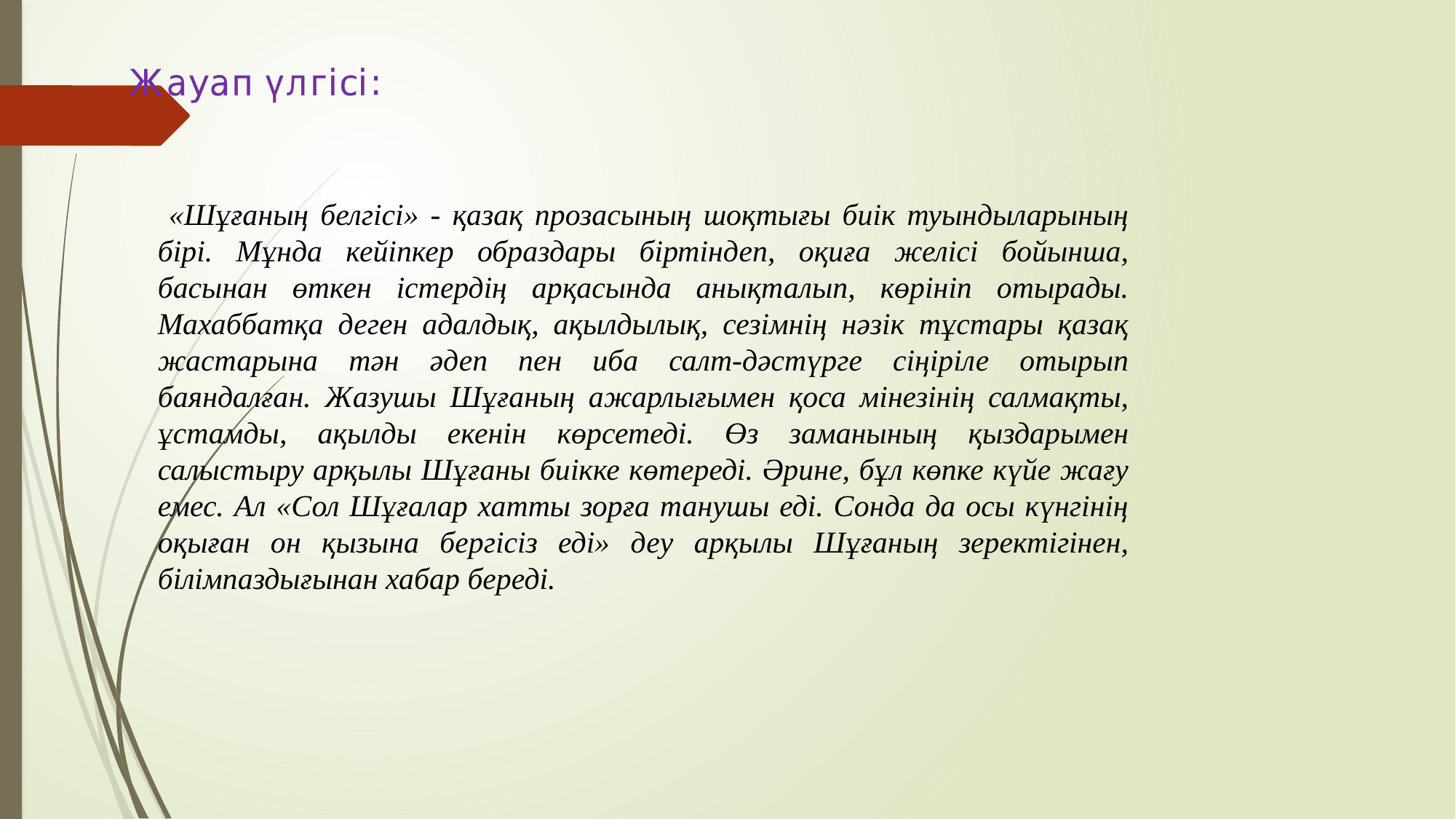

Жауап үлгісі:

 «Шұғаның белгісі» - қазақ прозасының шоқтығы биік туындыларының бірі. Мұнда кейіпкер образдары біртіндеп, оқиға желісі бойынша, басынан өткен істердің арқасында анықталып, көрініп отырады. Махаббатқа деген адалдық, ақылдылық, сезімнің нәзік тұстары қазақ жастарына тән әдеп пен иба салт-дәстүрге сіңіріле отырып баяндалған. Жазушы Шұғаның ажарлығымен қоса мінезінің салмақты, ұстамды, ақылды екенін көрсетеді. Өз заманының қыздарымен салыстыру арқылы Шұғаны биікке көтереді. Әрине, бұл көпке күйе жағу емес. Ал «Сол Шұғалар хатты зорға танушы еді. Сонда да осы күнгінің оқыған он қызына бергісіз еді» деу арқылы Шұғаның зеректігінен, білімпаздығынан хабар береді.